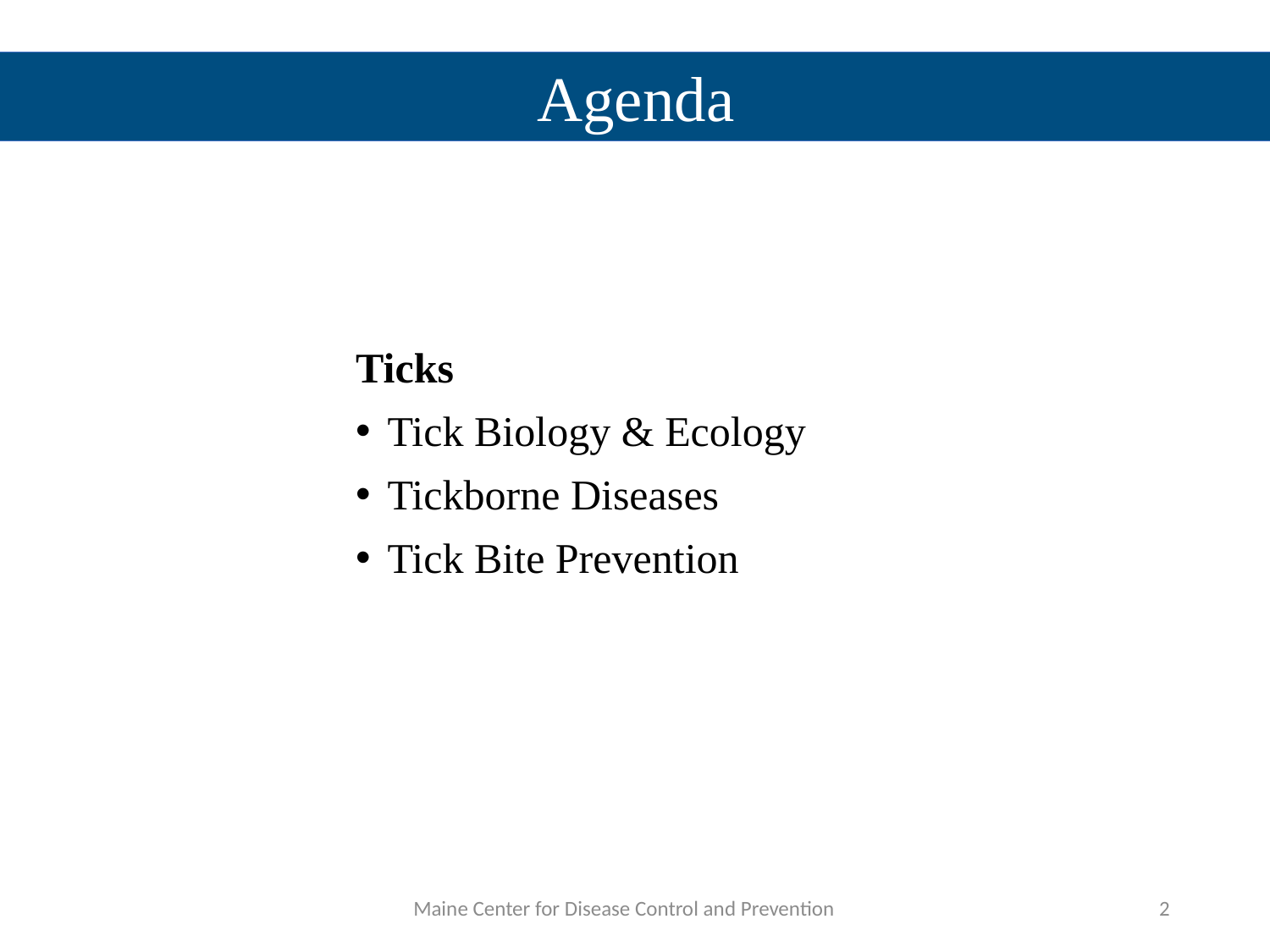

Agenda

Ticks
Tick Biology & Ecology
Tickborne Diseases
Tick Bite Prevention

2
Maine Center for Disease Control and Prevention